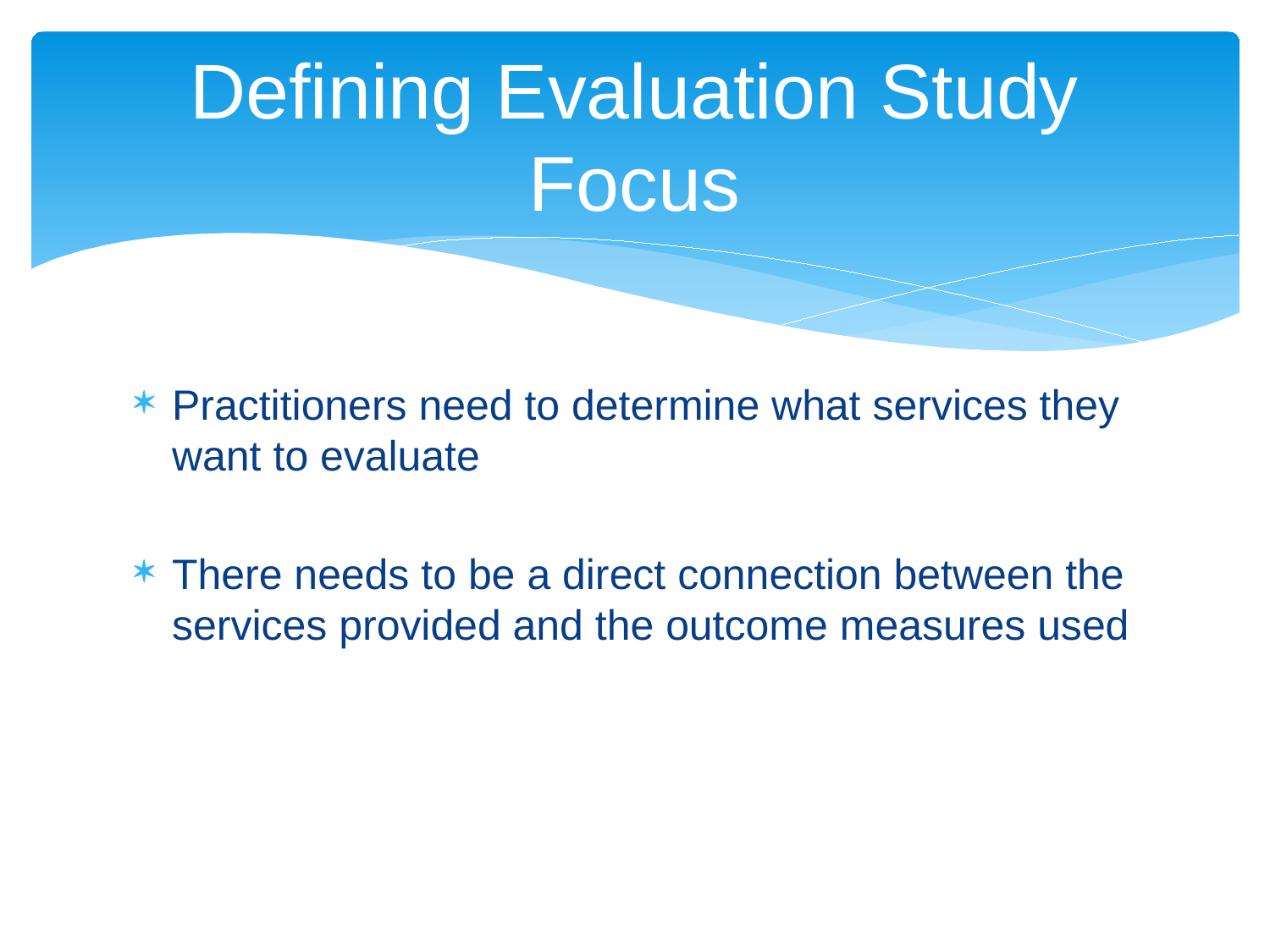

# Defining Evaluation Study Focus
Practitioners need to determine what services they want to evaluate

There needs to be a direct connection between the services provided and the outcome measures used